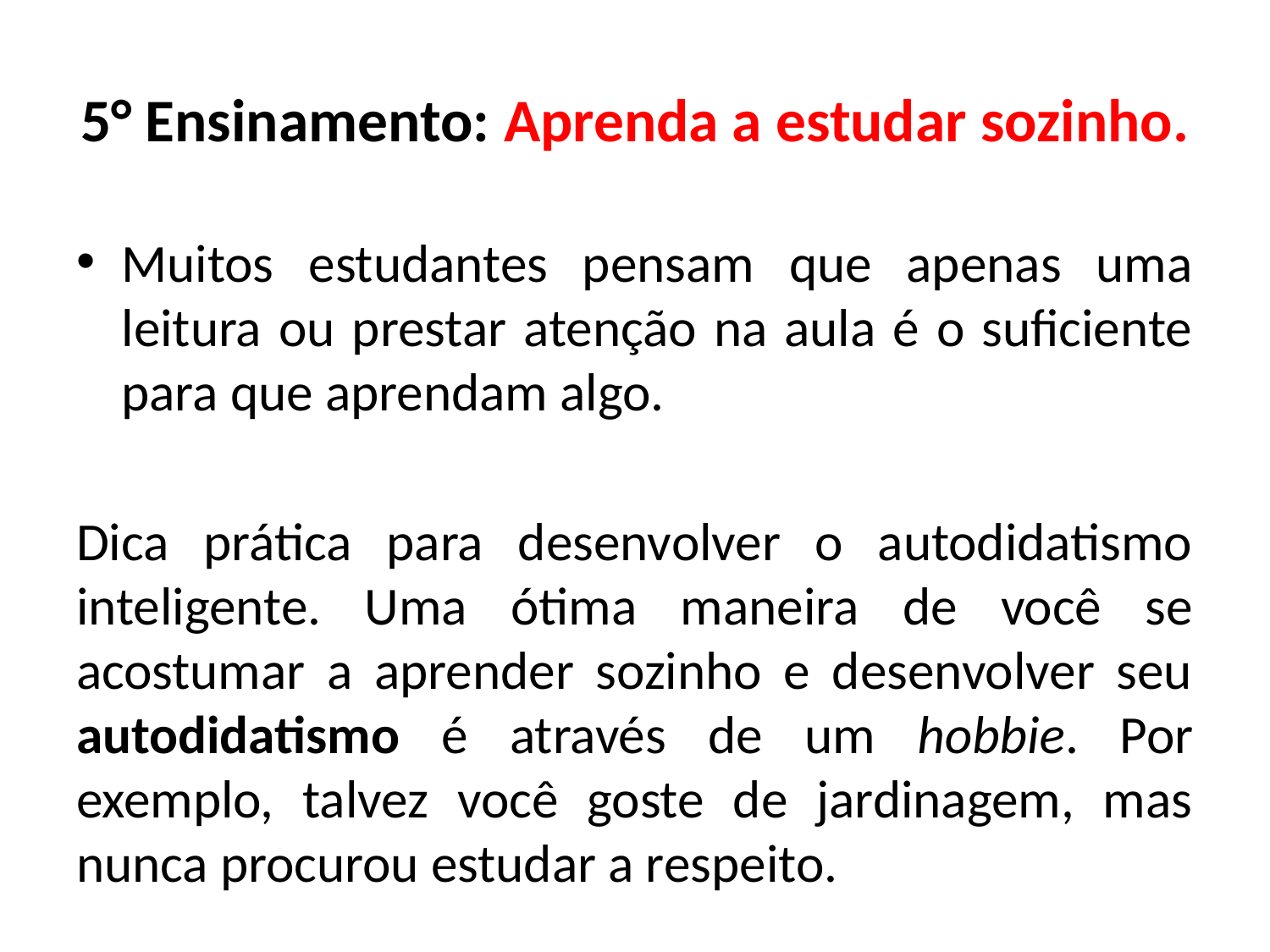

# 5° Ensinamento: Aprenda a estudar sozinho.
Muitos estudantes pensam que apenas uma leitura ou prestar atenção na aula é o suficiente para que aprendam algo.

Dica prática para desenvolver o autodidatismo inteligente. Uma ótima maneira de você se acostumar a aprender sozinho e desenvolver seu autodidatismo é através de um hobbie. Por exemplo, talvez você goste de jardinagem, mas nunca procurou estudar a respeito.